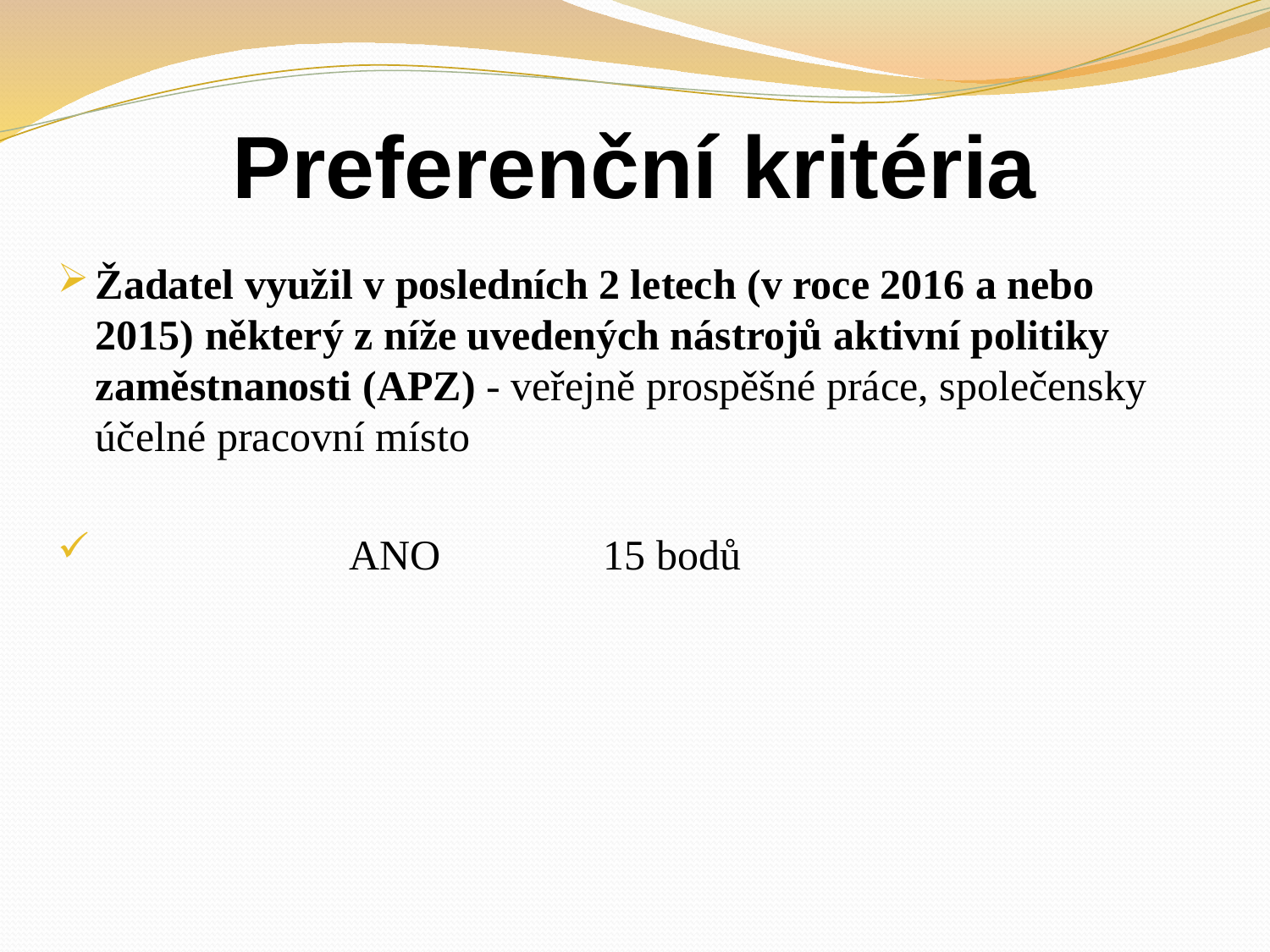

# Preferenční kritéria
Žadatel využil v posledních 2 letech (v roce 2016 a nebo 2015) některý z níže uvedených nástrojů aktivní politiky zaměstnanosti (APZ) - veřejně prospěšné práce, společensky účelné pracovní místo

		ANO		15 bodů